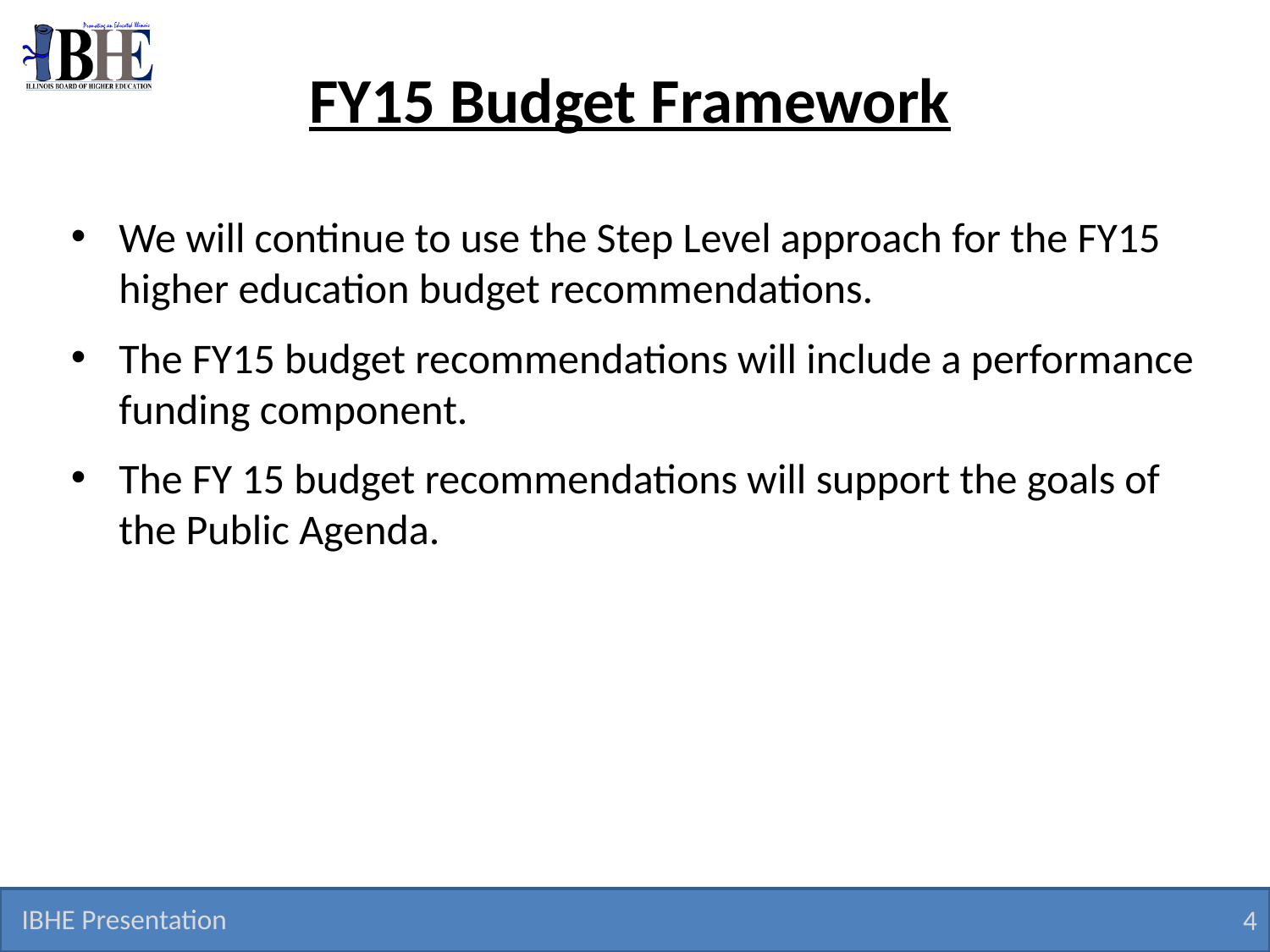

# FY15 Budget Framework
We will continue to use the Step Level approach for the FY15 higher education budget recommendations.
The FY15 budget recommendations will include a performance funding component.
The FY 15 budget recommendations will support the goals of the Public Agenda.